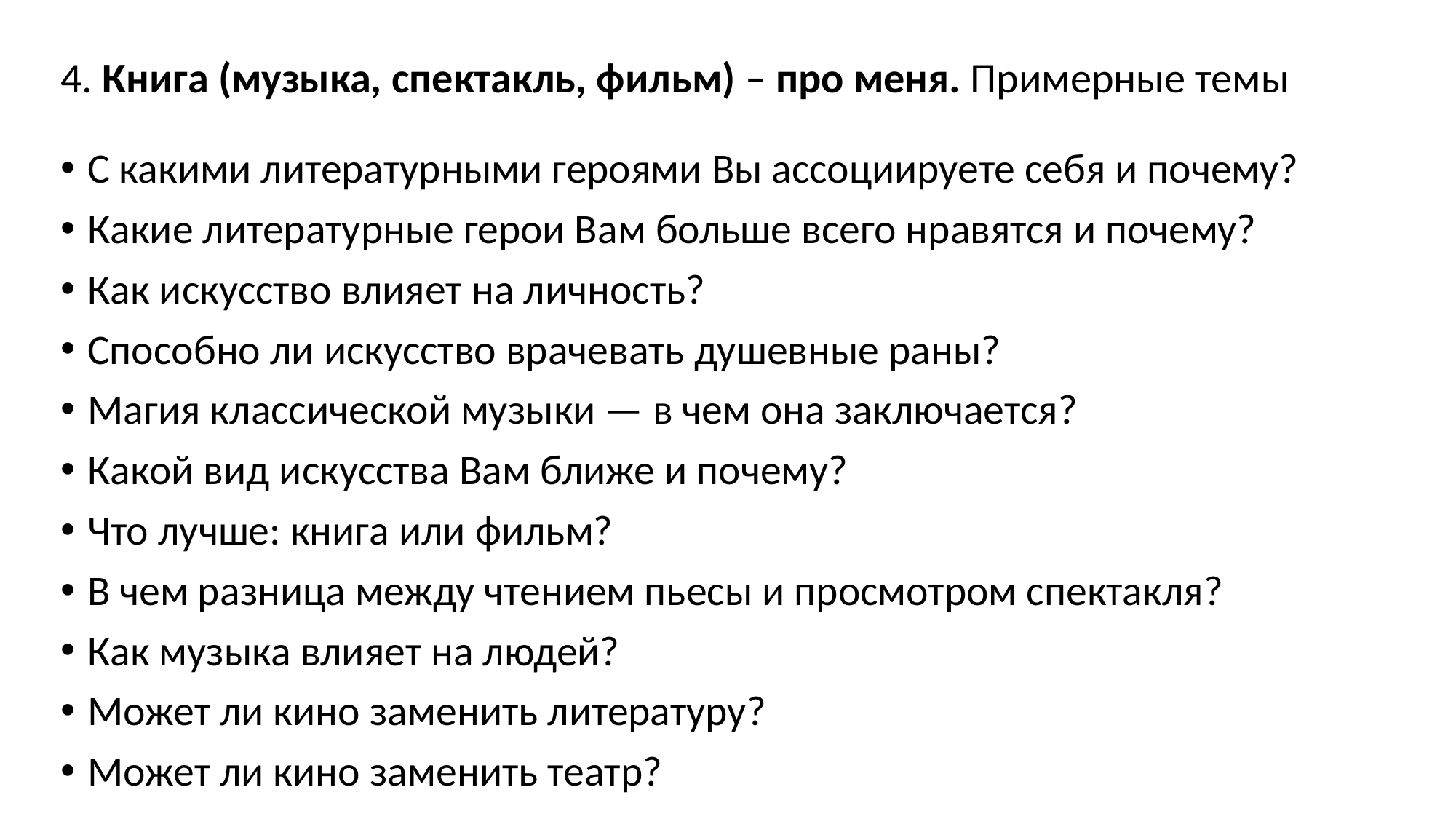

# 4. Книга (музыка, спектакль, фильм) – про меня. Примерные темы
С какими литературными героями Вы ассоциируете себя и почему?
Какие литературные герои Вам больше всего нравятся и почему?
Как искусство влияет на личность?
Способно ли искусство врачевать душевные раны?
Магия классической музыки — в чем она заключается?
Какой вид искусства Вам ближе и почему?
Что лучше: книга или фильм?
В чем разница между чтением пьесы и просмотром спектакля?
Как музыка влияет на людей?
Может ли кино заменить литературу?
Может ли кино заменить театр?